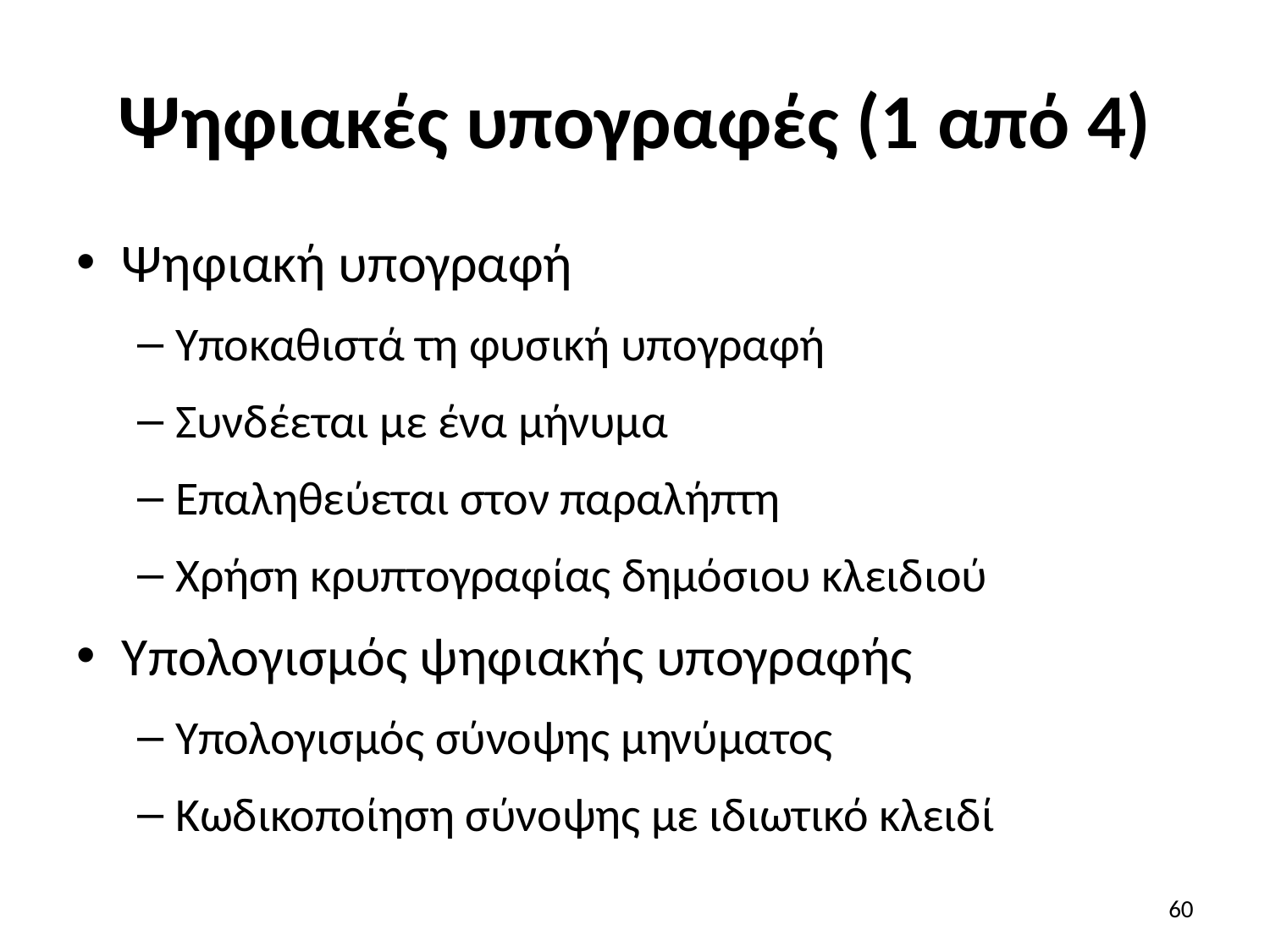

# Ψηφιακές υπογραφές (1 από 4)
Ψηφιακή υπογραφή
Υποκαθιστά τη φυσική υπογραφή
Συνδέεται με ένα μήνυμα
Επαληθεύεται στον παραλήπτη
Χρήση κρυπτογραφίας δημόσιου κλειδιού
Υπολογισμός ψηφιακής υπογραφής
Υπολογισμός σύνοψης μηνύματος
Κωδικοποίηση σύνοψης με ιδιωτικό κλειδί
60